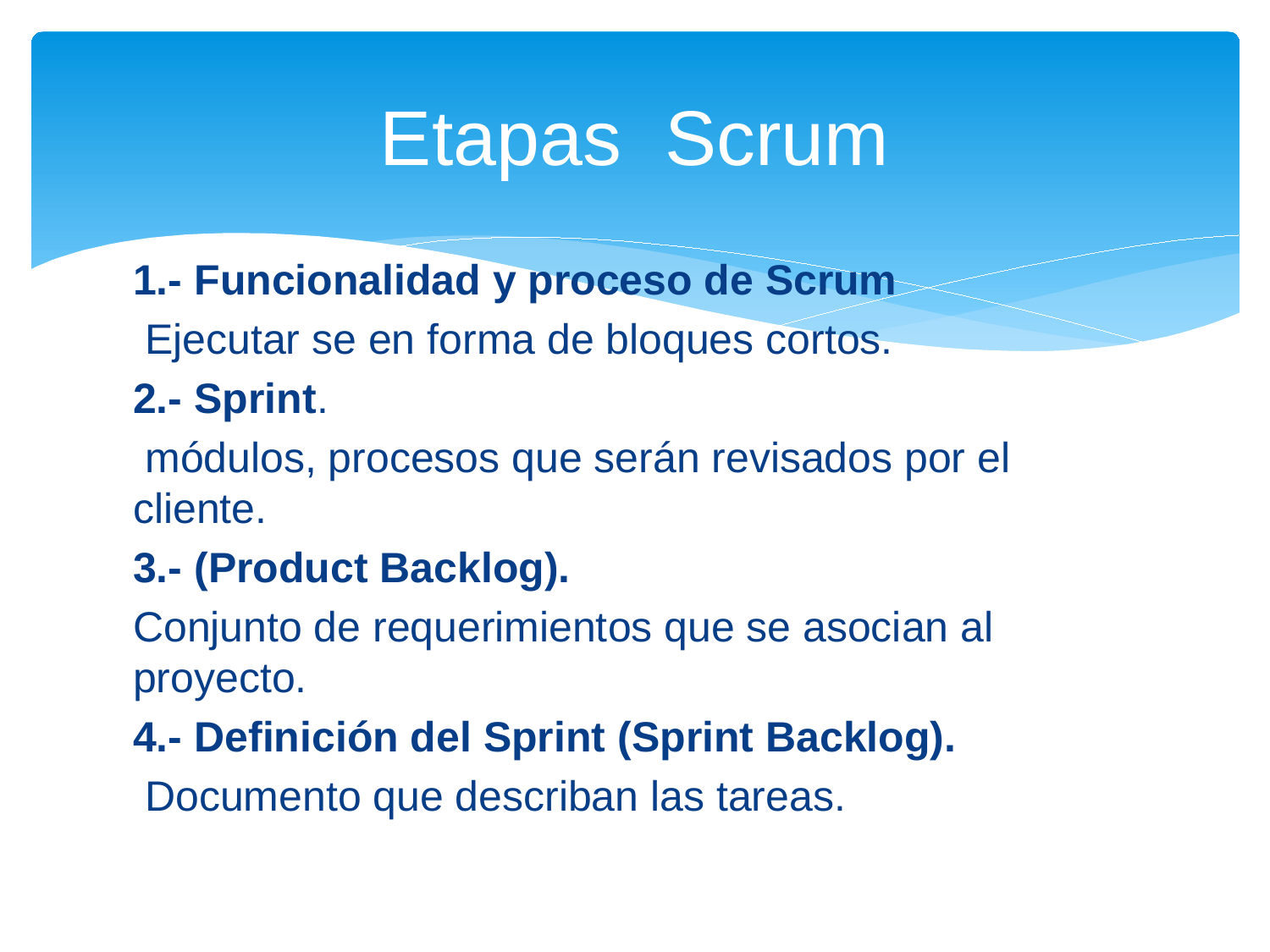

# Etapas  Scrum
1.- Funcionalidad y proceso de Scrum
 Ejecutar se en forma de bloques cortos.
2.- Sprint.
 módulos, procesos que serán revisados por el cliente.
3.- (Product Backlog).
Conjunto de requerimientos que se asocian al proyecto.
4.- Definición del Sprint (Sprint Backlog).
 Documento que describan las tareas.